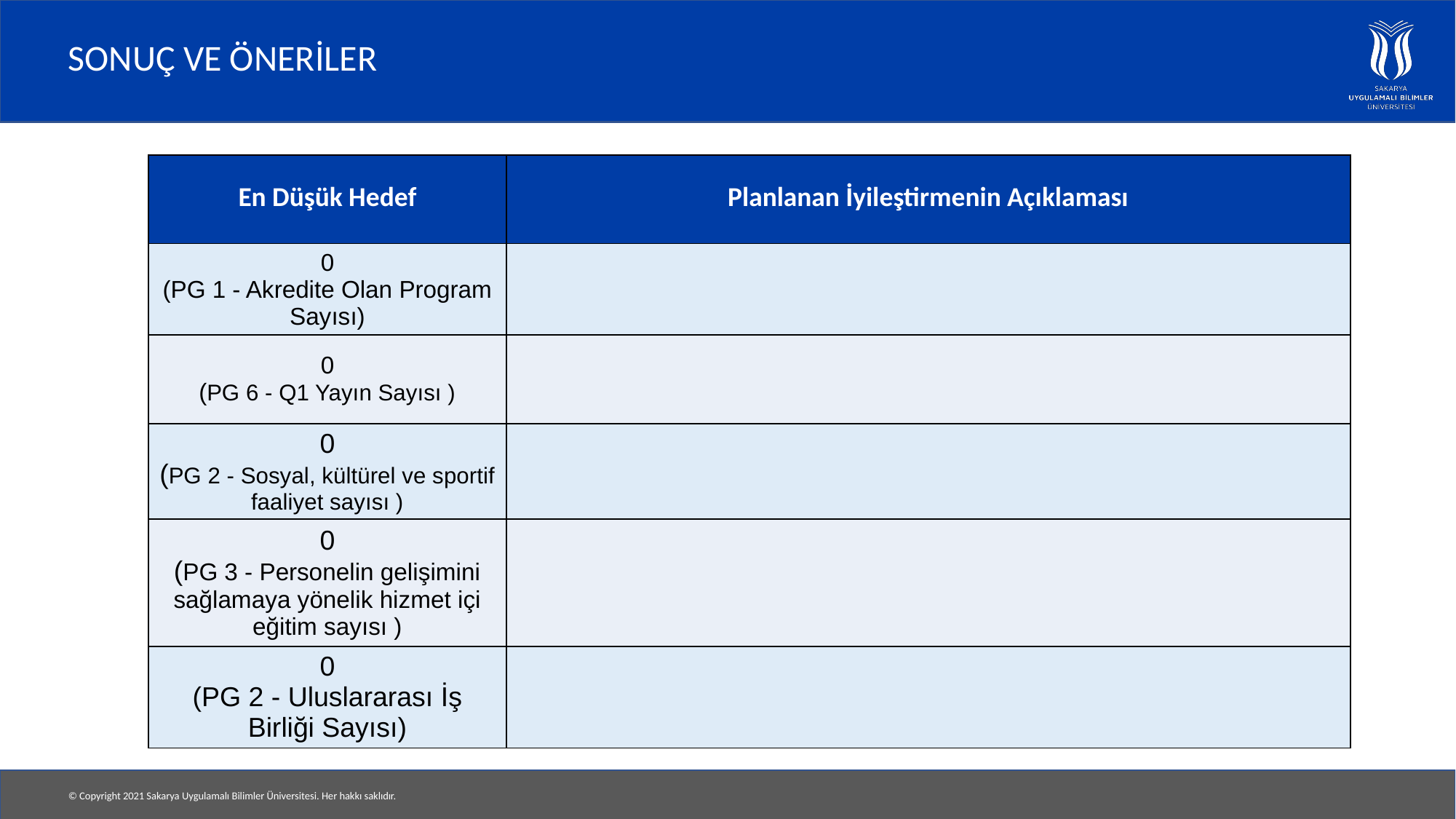

# SONUÇ VE ÖNERİLER
| En Düşük Hedef | Planlanan İyileştirmenin Açıklaması |
| --- | --- |
| 0 (PG 1 - Akredite Olan Program Sayısı) |  |
| 0 (PG 6 - Q1 Yayın Sayısı ) |  |
| 0 (PG 2 - Sosyal, kültürel ve sportif faaliyet sayısı ) |  |
| 0 (PG 3 - Personelin gelişimini sağlamaya yönelik hizmet içi eğitim sayısı ) |  |
| 0 (PG 2 - Uluslararası İş Birliği Sayısı) |  |